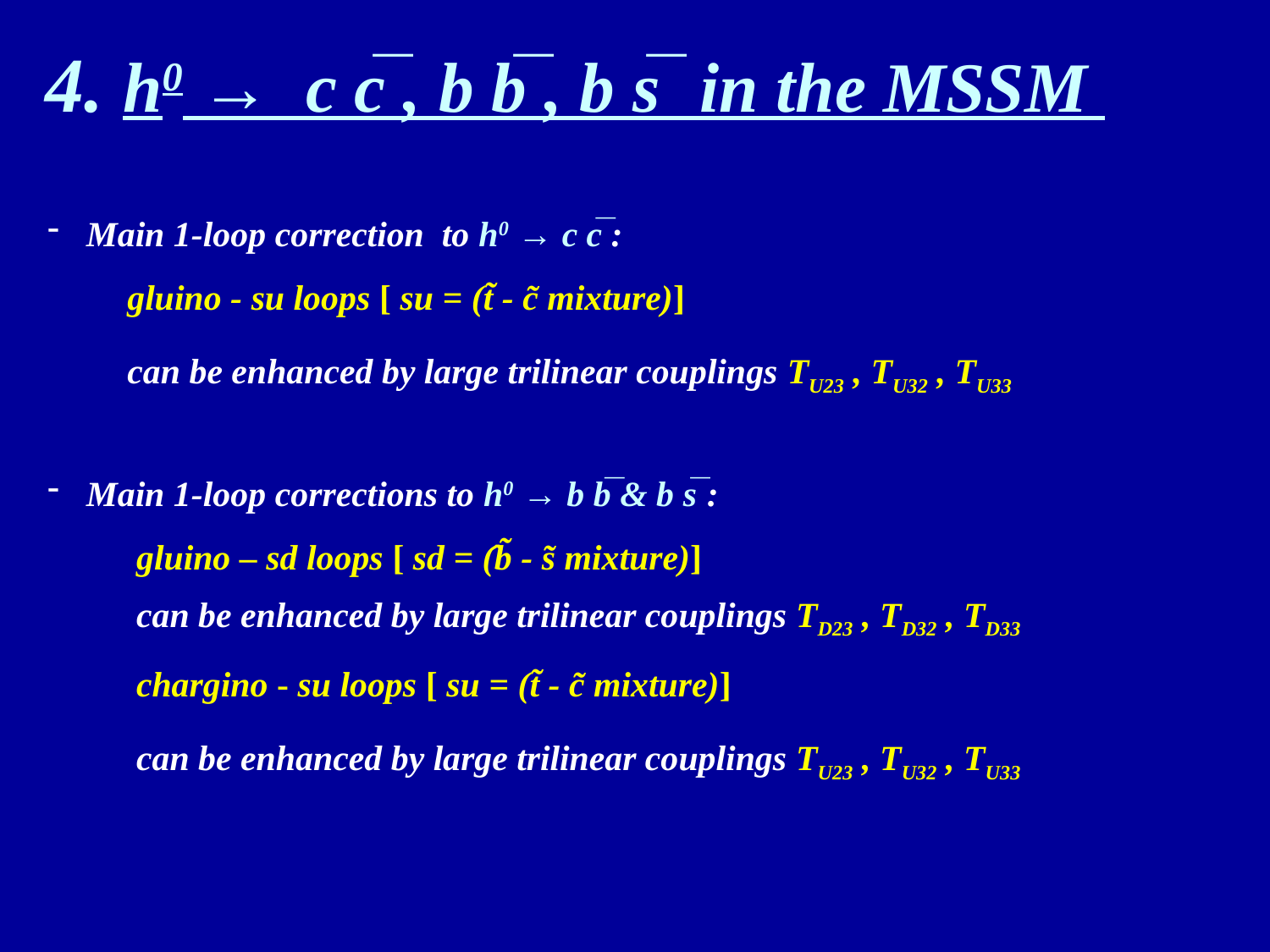

4. h0 →  c c̅ , b b̅ , b s̅  in the MSSM

 Main 1-loop correction  to h0 → c c̅ :

         gluino - su loops [ su = (t̃ - c̃ mixture)]

         can be enhanced by large trilinear couplings TU23 , TU32 , TU33

 Main 1-loop corrections to h0 → b b̅ & b s̅ :

          gluino – sd loops [ sd = (̂b̃ - s̃ mixture)]

          can be enhanced by large trilinear couplings TD23 , TD32 , TD33

          chargino - su loops [ su = (t̃ - c̃ mixture)]

          can be enhanced by large trilinear couplings TU23 , TU32 , TU33